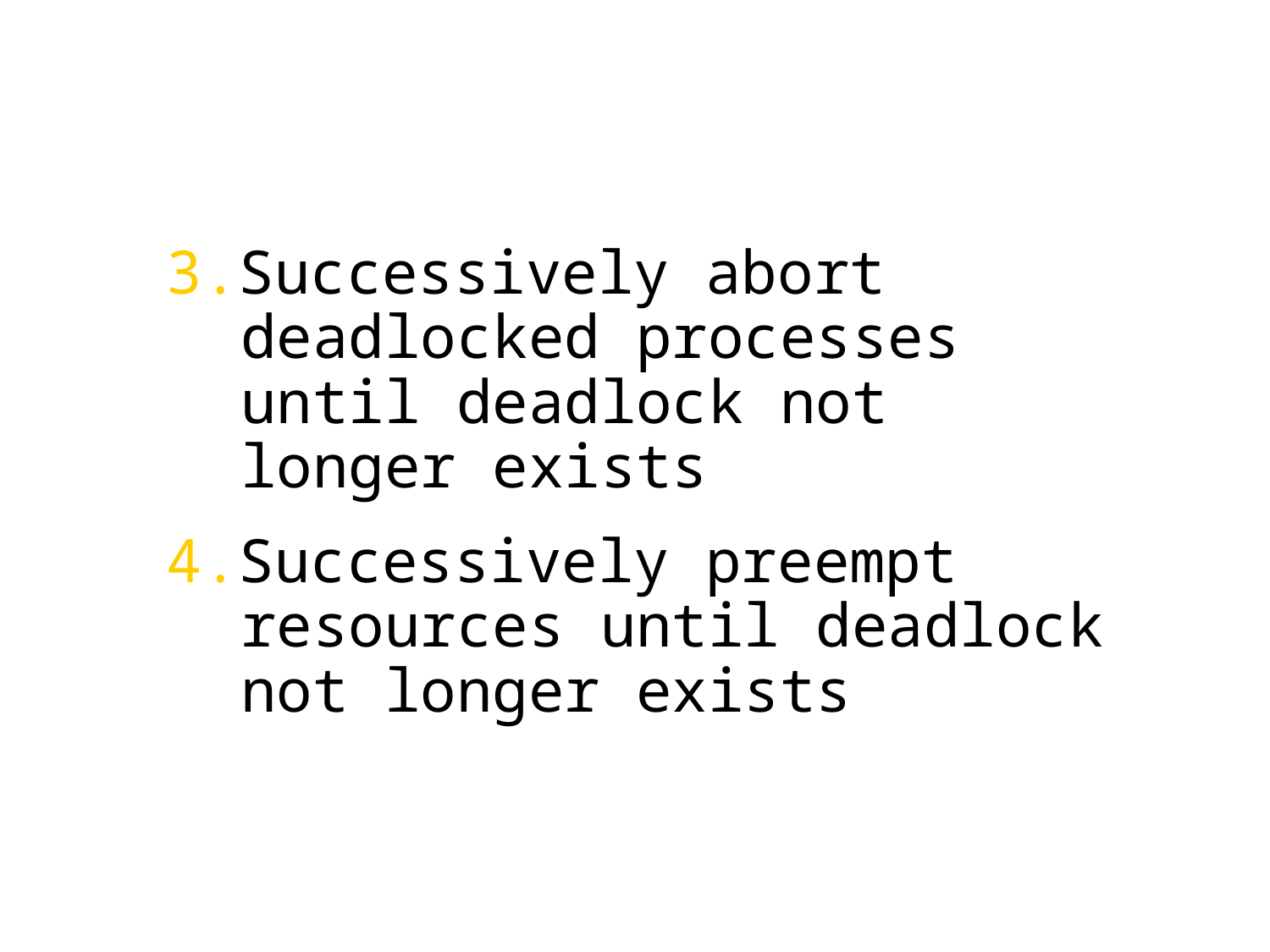

3.Successively abort deadlocked processes until deadlock not longer exists
4.Successively preempt resources until deadlock not longer exists